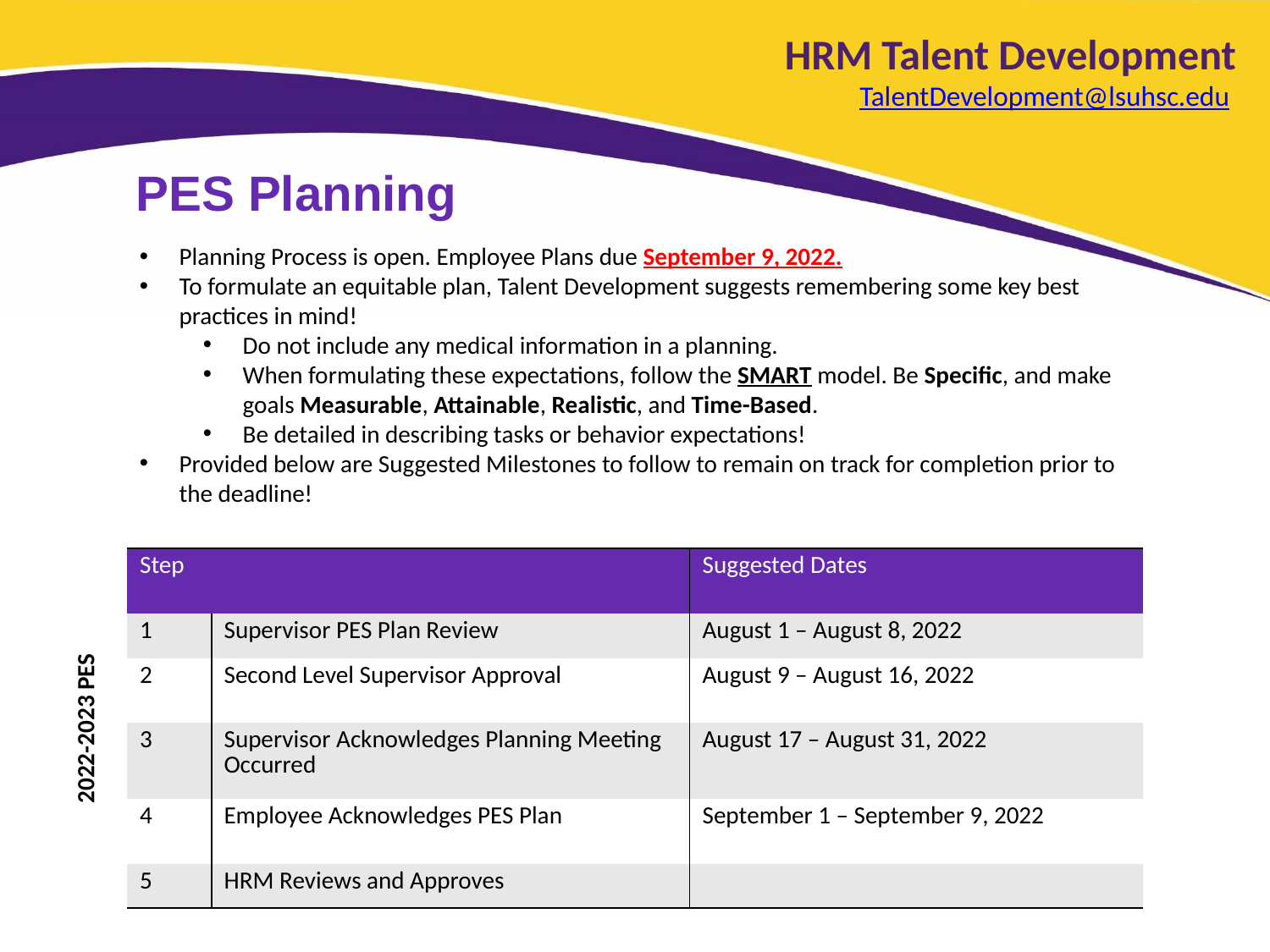

#
HRM Talent Development
TalentDevelopment@lsuhsc.edu
PES Planning
Planning Process is open. Employee Plans due September 9, 2022.
To formulate an equitable plan, Talent Development suggests remembering some key best practices in mind!
Do not include any medical information in a planning.
When formulating these expectations, follow the SMART model. Be Specific, and make goals Measurable, Attainable, Realistic, and Time-Based.
Be detailed in describing tasks or behavior expectations!
Provided below are Suggested Milestones to follow to remain on track for completion prior to the deadline!
| Step |  | Suggested Dates |
| --- | --- | --- |
| 1 | Supervisor PES Plan Review | August 1 – August 8, 2022 |
| 2 | Second Level Supervisor Approval | August 9 – August 16, 2022 |
| 3 | Supervisor Acknowledges Planning Meeting Occurred | August 17 – August 31, 2022 |
| 4 | Employee Acknowledges PES Plan | September 1 – September 9, 2022 |
| 5 | HRM Reviews and Approves |  |
2022-2023 PES